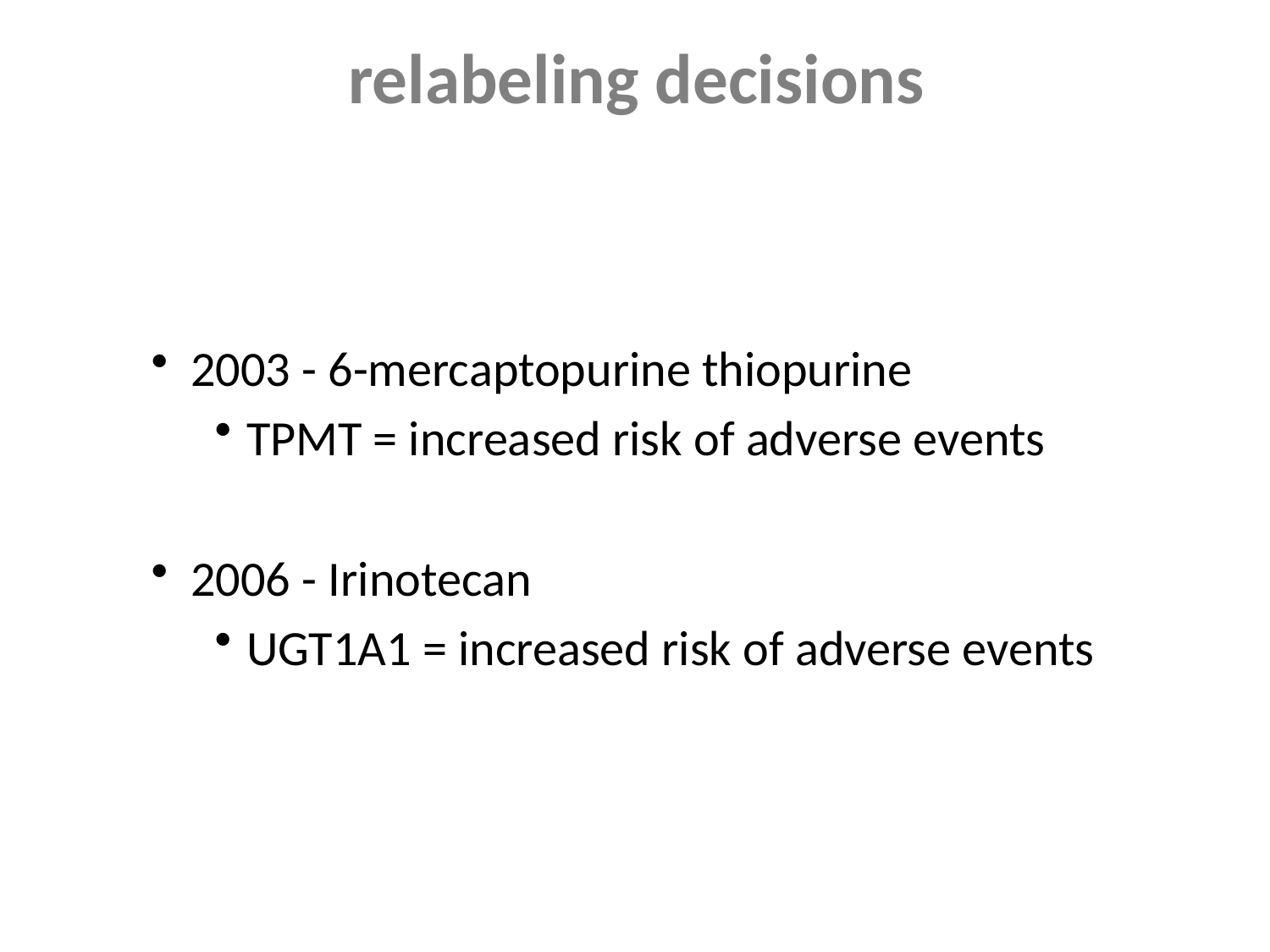

# relabeling decisions

2003 - 6-mercaptopurine thiopurine
TPMT = increased risk of adverse events

2006 - Irinotecan
UGT1A1 = increased risk of adverse events